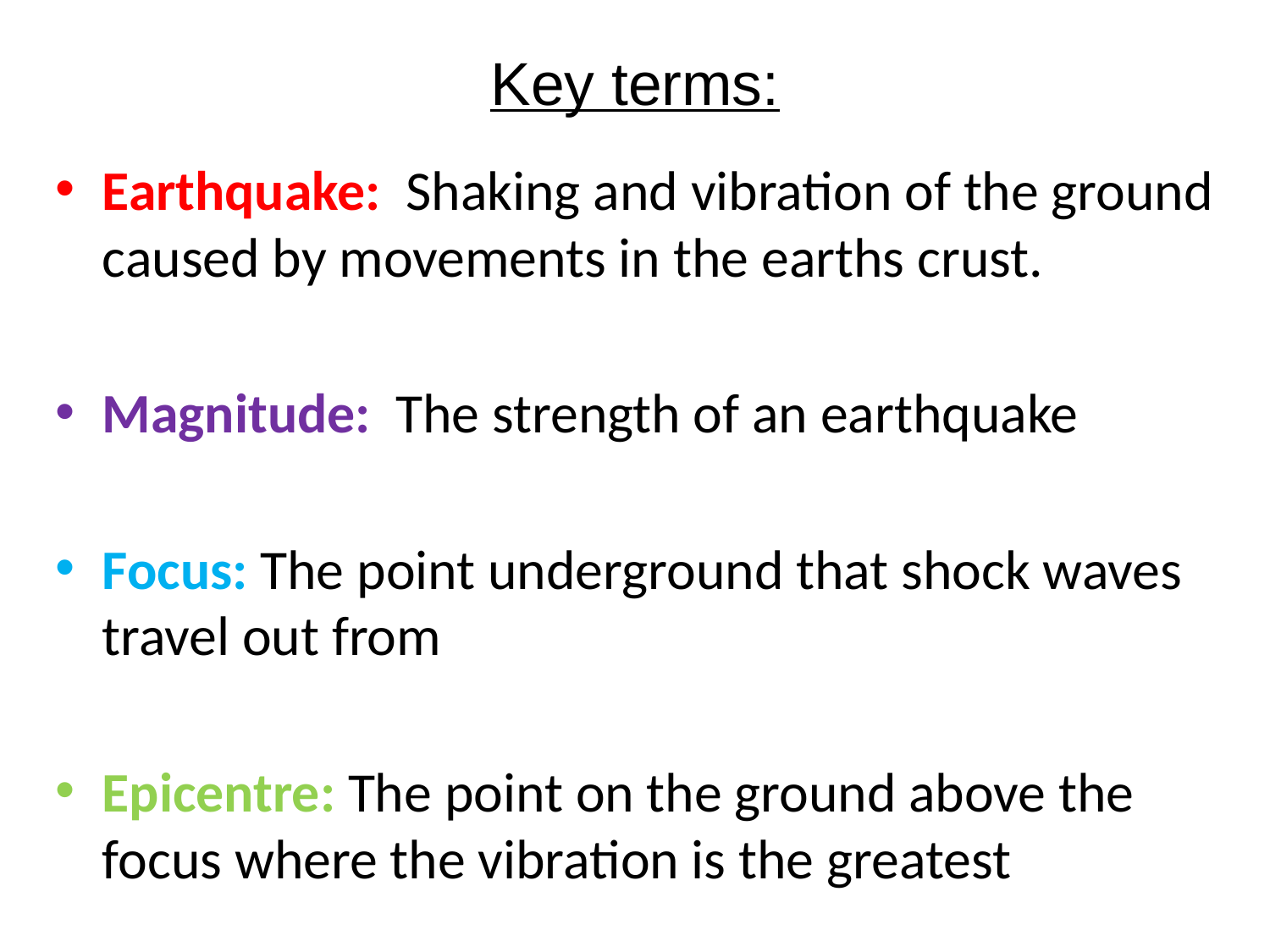

# Key terms:
Earthquake:  Shaking and vibration of the ground caused by movements in the earths crust.

Magnitude:  The strength of an earthquake

Focus: The point underground that shock waves travel out from

Epicentre: The point on the ground above the focus where the vibration is the greatest